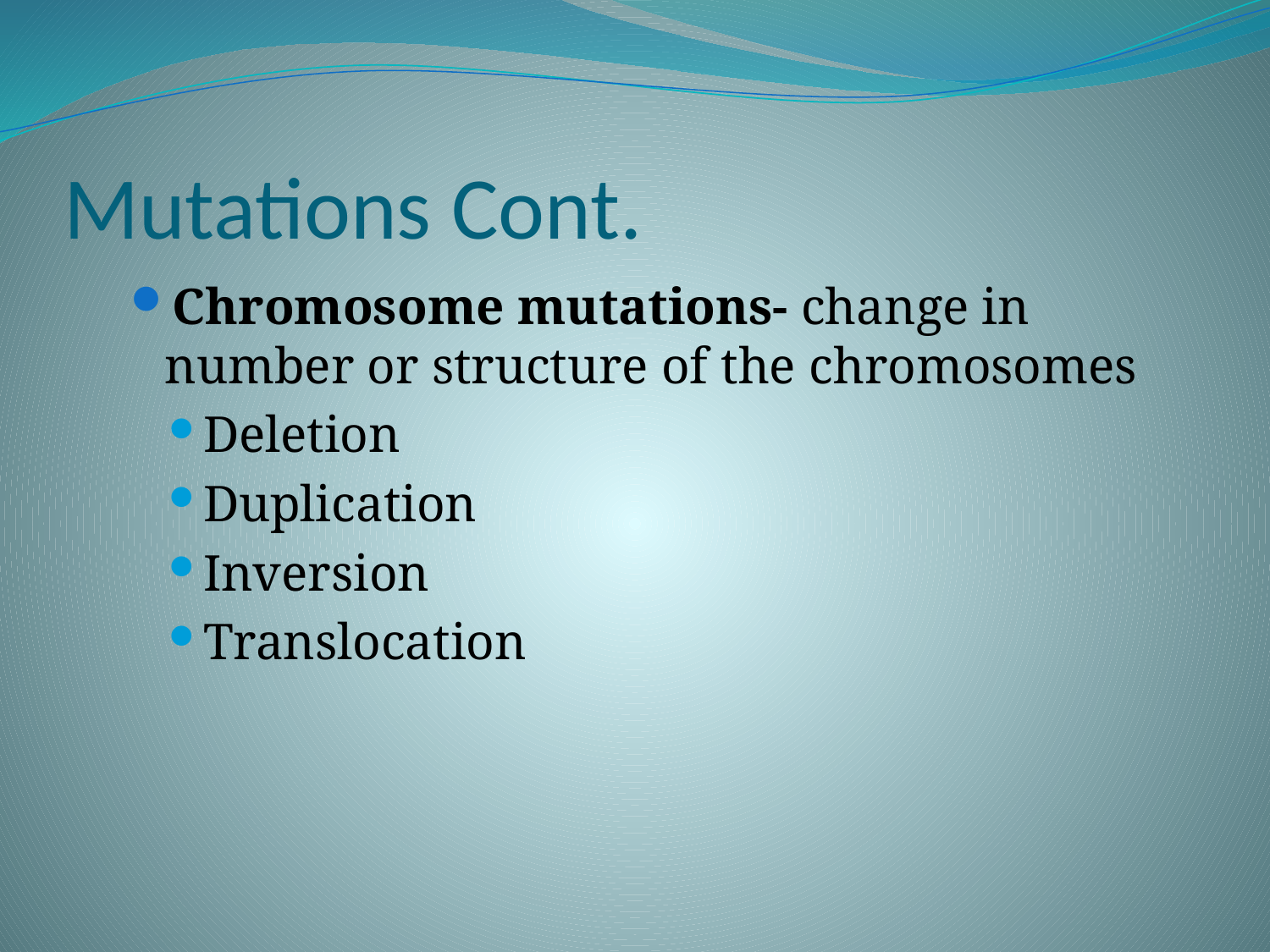

# Mutations Cont.
Chromosome mutations- change in number or structure of the chromosomes
Deletion
Duplication
Inversion
Translocation